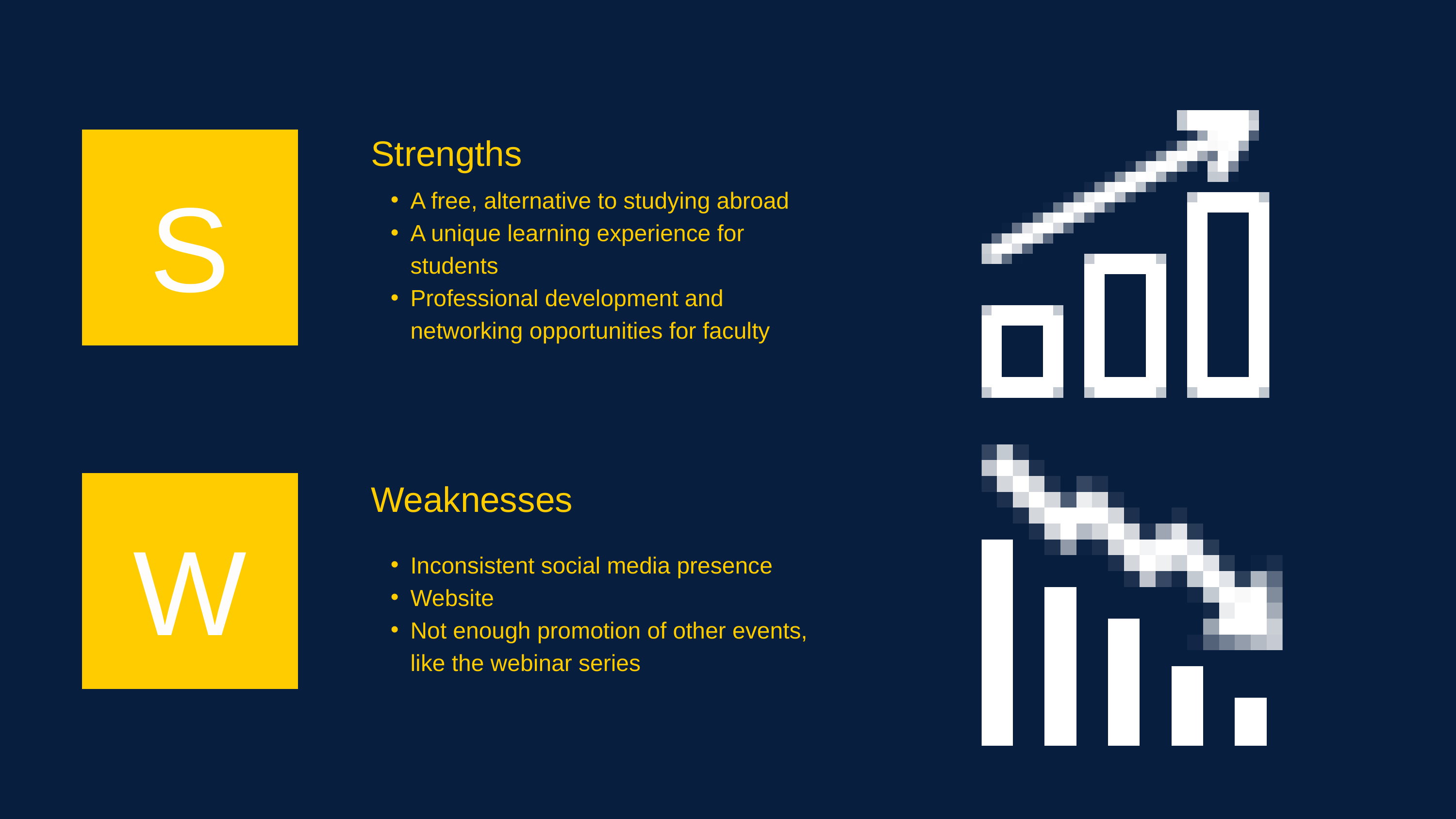

Strengths

S
A free, alternative to studying abroad
A unique learning experience for students
Professional development and networking opportunities for faculty

Weaknesses

W
Inconsistent social media presence
Website
Not enough promotion of other events, like the webinar series